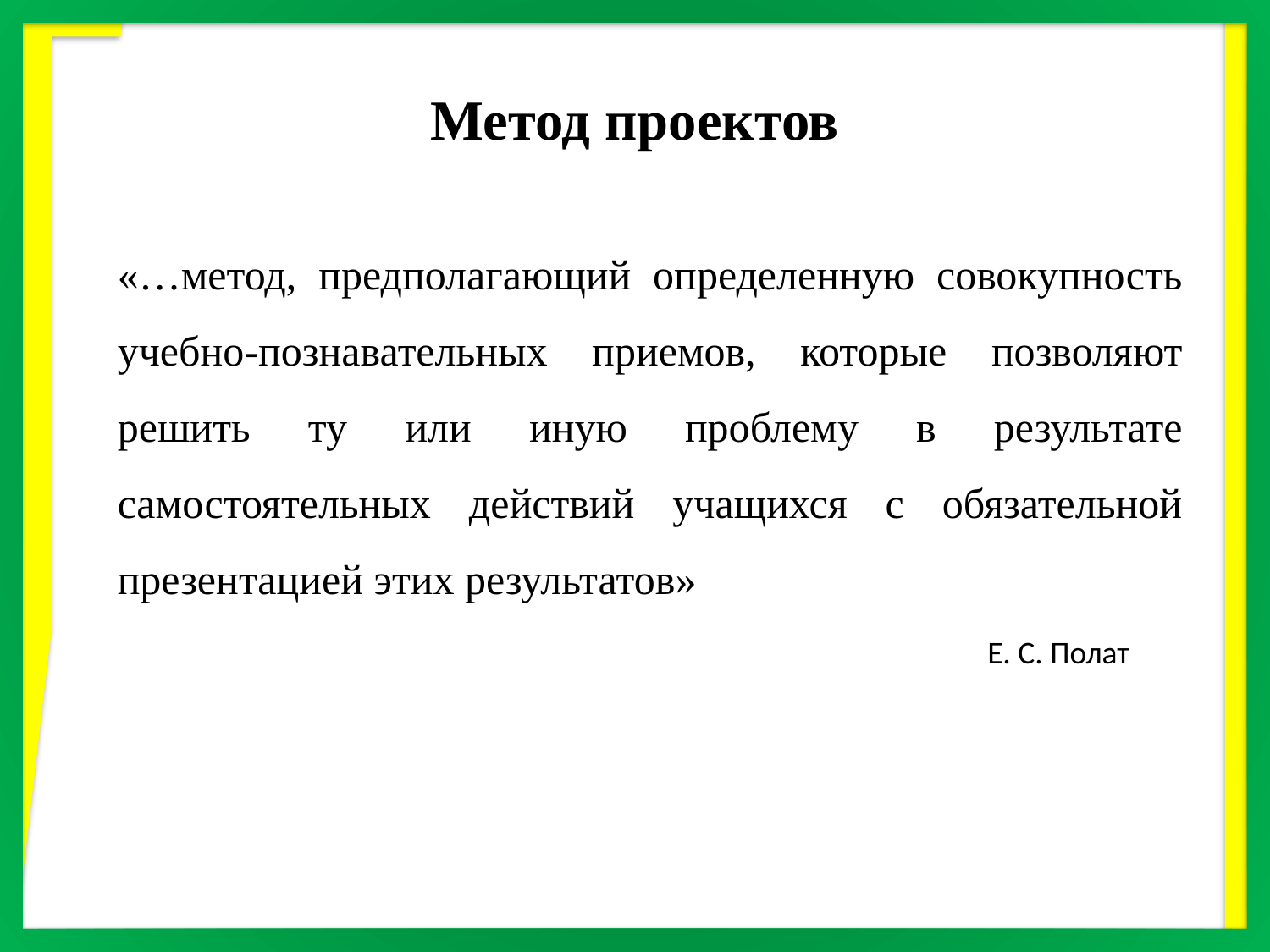

# Метод проектов
«…метод, предполагающий определенную совокупность учебно-познавательных приемов, которые позволяют решить ту или иную проблему в результате самостоятельных действий учащихся с обязательной презентацией этих результатов»
Е. С. Полат